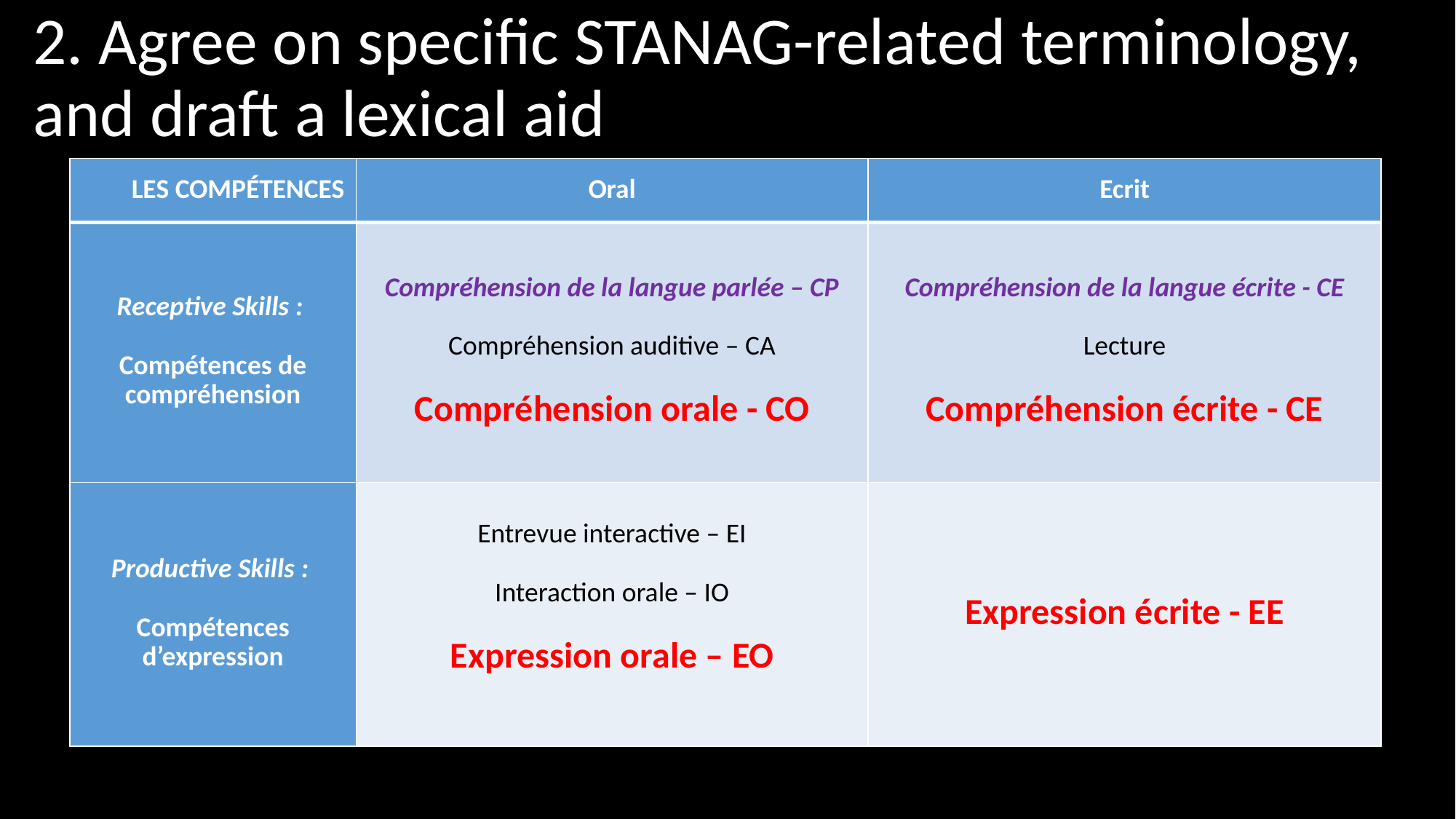

# 2. Agree on specific STANAG-related terminology, and draft a lexical aid
| LES COMPÉTENCES | Oral | Ecrit |
| --- | --- | --- |
| Receptive Skills : Compétences de compréhension | Compréhension de la langue parlée – CP Compréhension auditive – CA Compréhension orale - CO | Compréhension de la langue écrite - CE Lecture Compréhension écrite - CE |
| Productive Skills : Compétences d’expression | Entrevue interactive – EI Interaction orale – IO Expression orale – EO | Expression écrite - EE |